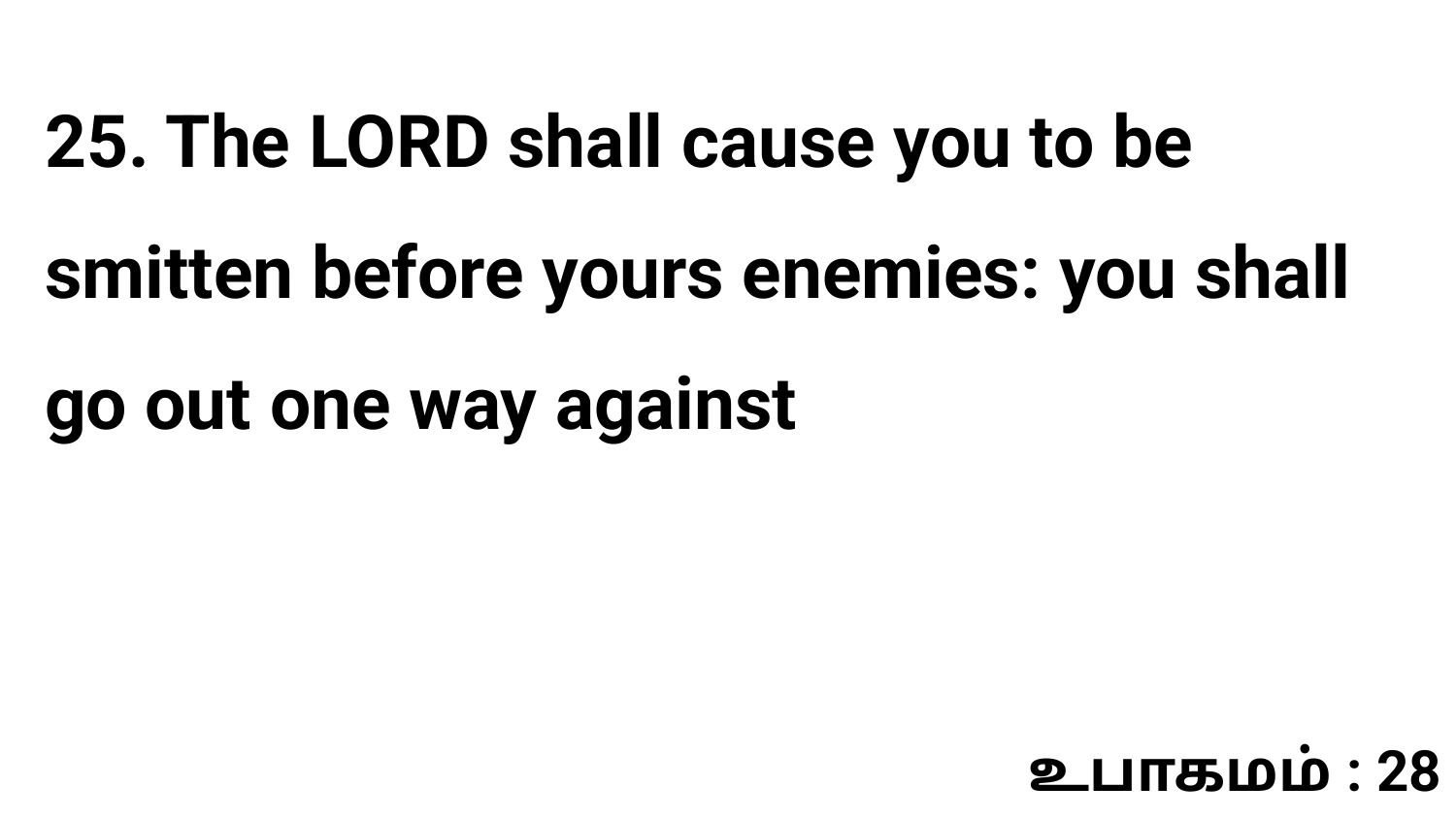

25. The LORD shall cause you to be smitten before yours enemies: you shall go out one way against
உபாகமம் : 28